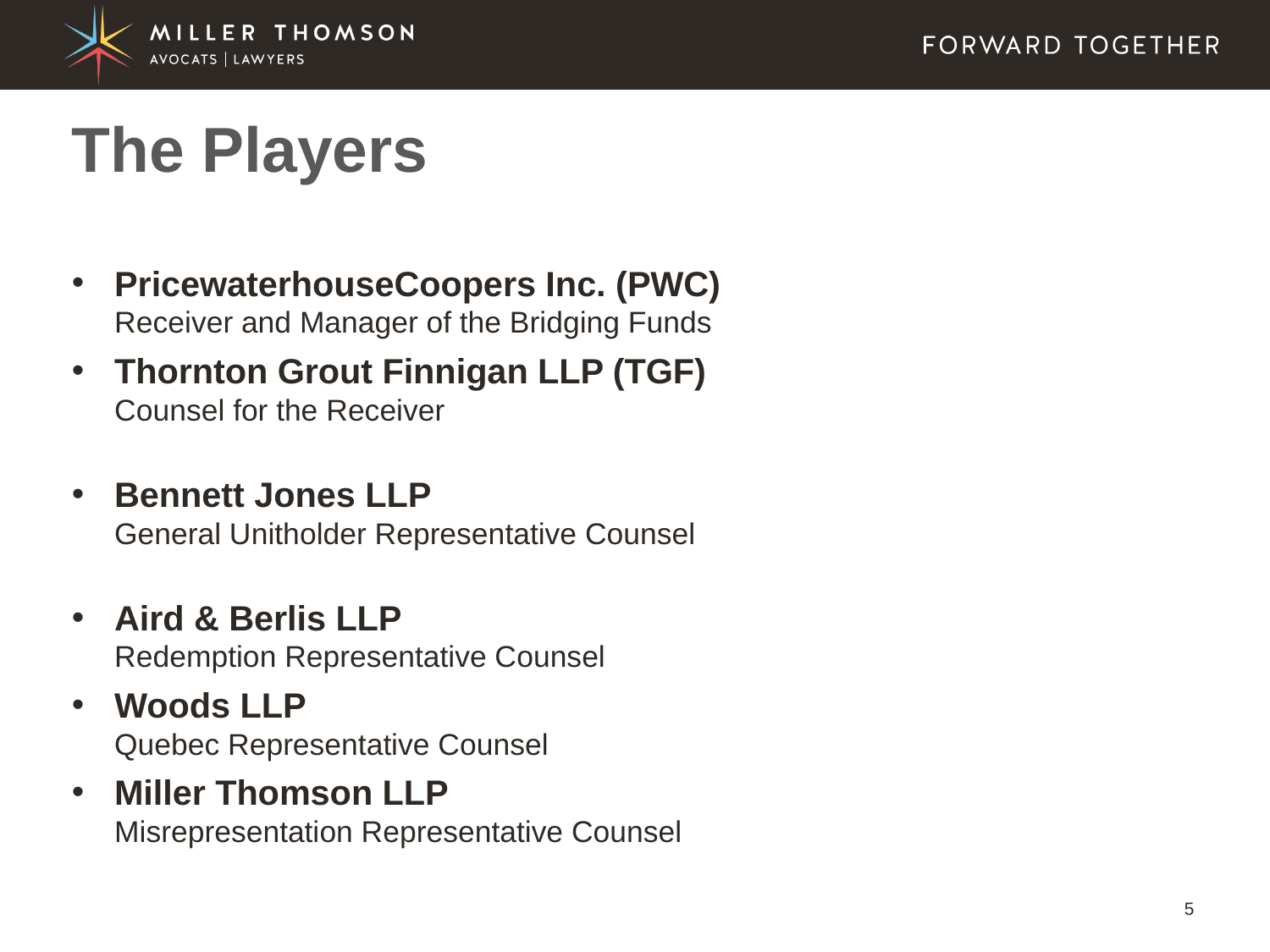

# The Players
PricewaterhouseCoopers Inc. (PWC)
Receiver and Manager of the Bridging Funds
Thornton Grout Finnigan LLP (TGF)
Counsel for the Receiver
Bennett Jones LLP
General Unitholder Representative Counsel
Aird & Berlis LLP
Redemption Representative Counsel
Woods LLP
Quebec Representative Counsel
Miller Thomson LLP
Misrepresentation Representative Counsel